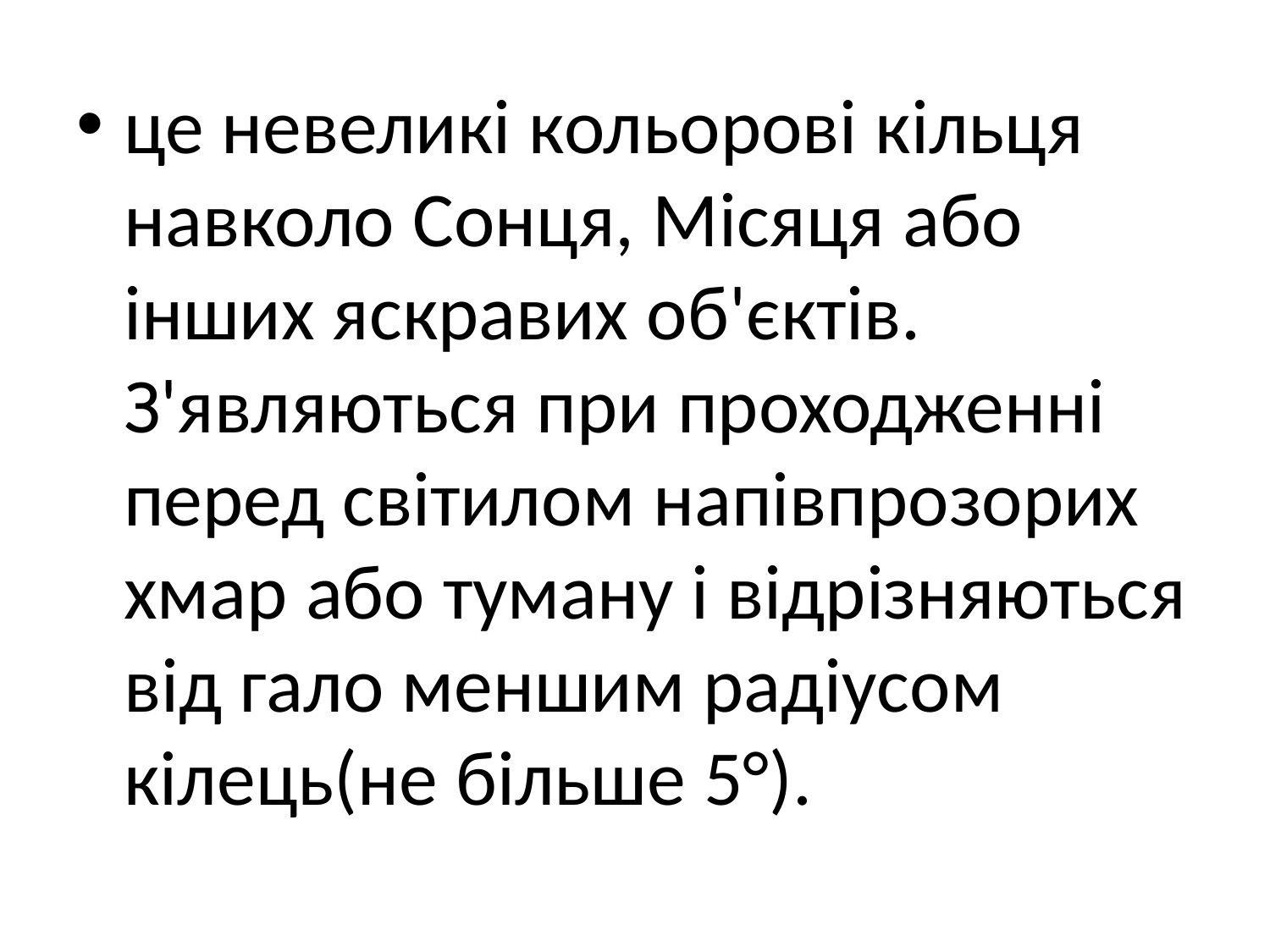

це невеликі кольорові кільця навколо Сонця, Місяця або інших яскравих об'єктів. З'являються при проходженні перед світилом напівпрозорих хмар або туману і відрізняються від гало меншим радіусом кілець(не більше 5°).